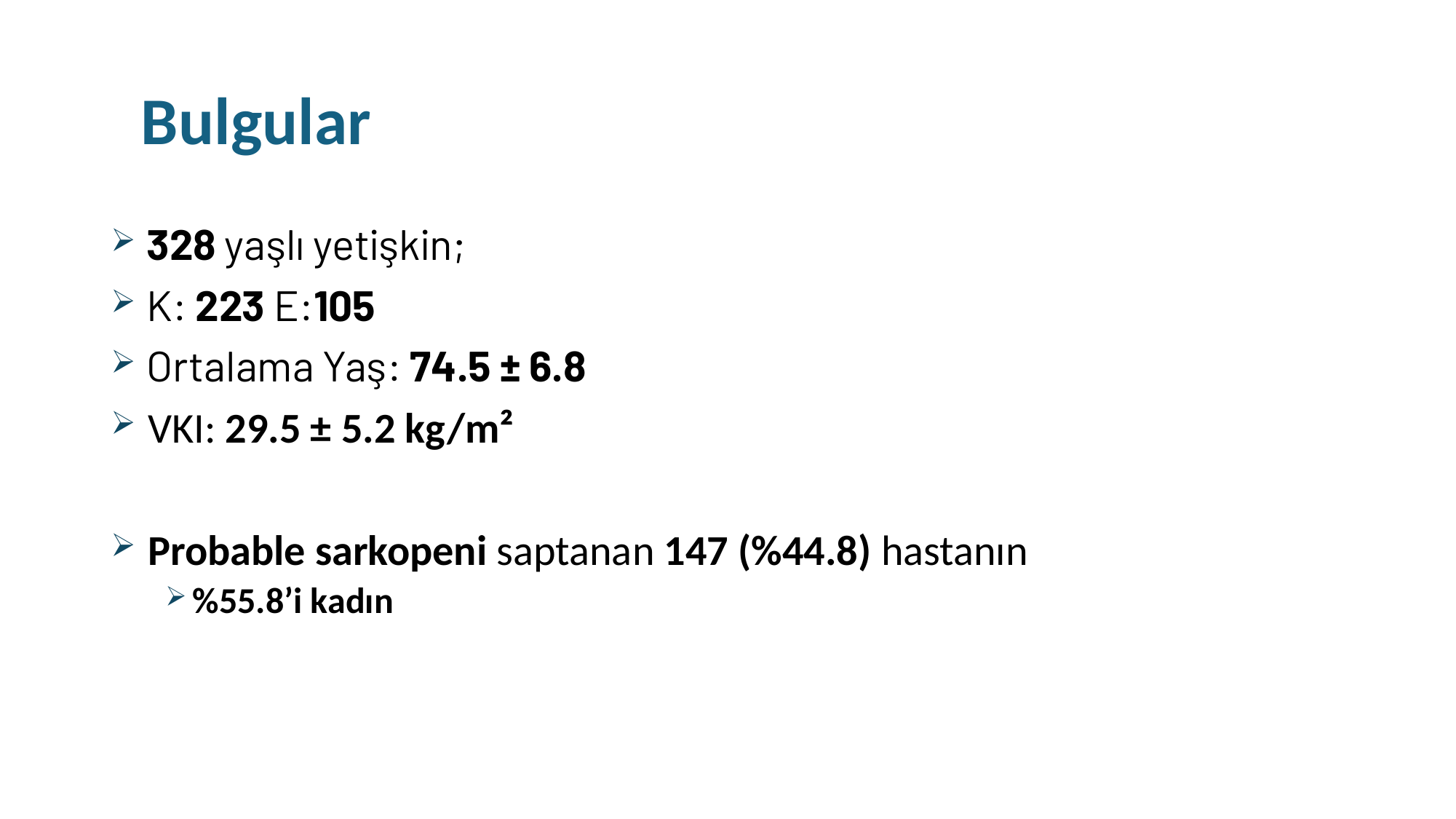

# Bulgular
 328 yaşlı yetişkin;
 K: 223 E:105
 Ortalama Yaş: 74.5 ± 6.8
 VKI: 29.5 ± 5.2 kg/m²

 Probable sarkopeni saptanan 147 (%44.8) hastanın
%55.8’i kadın